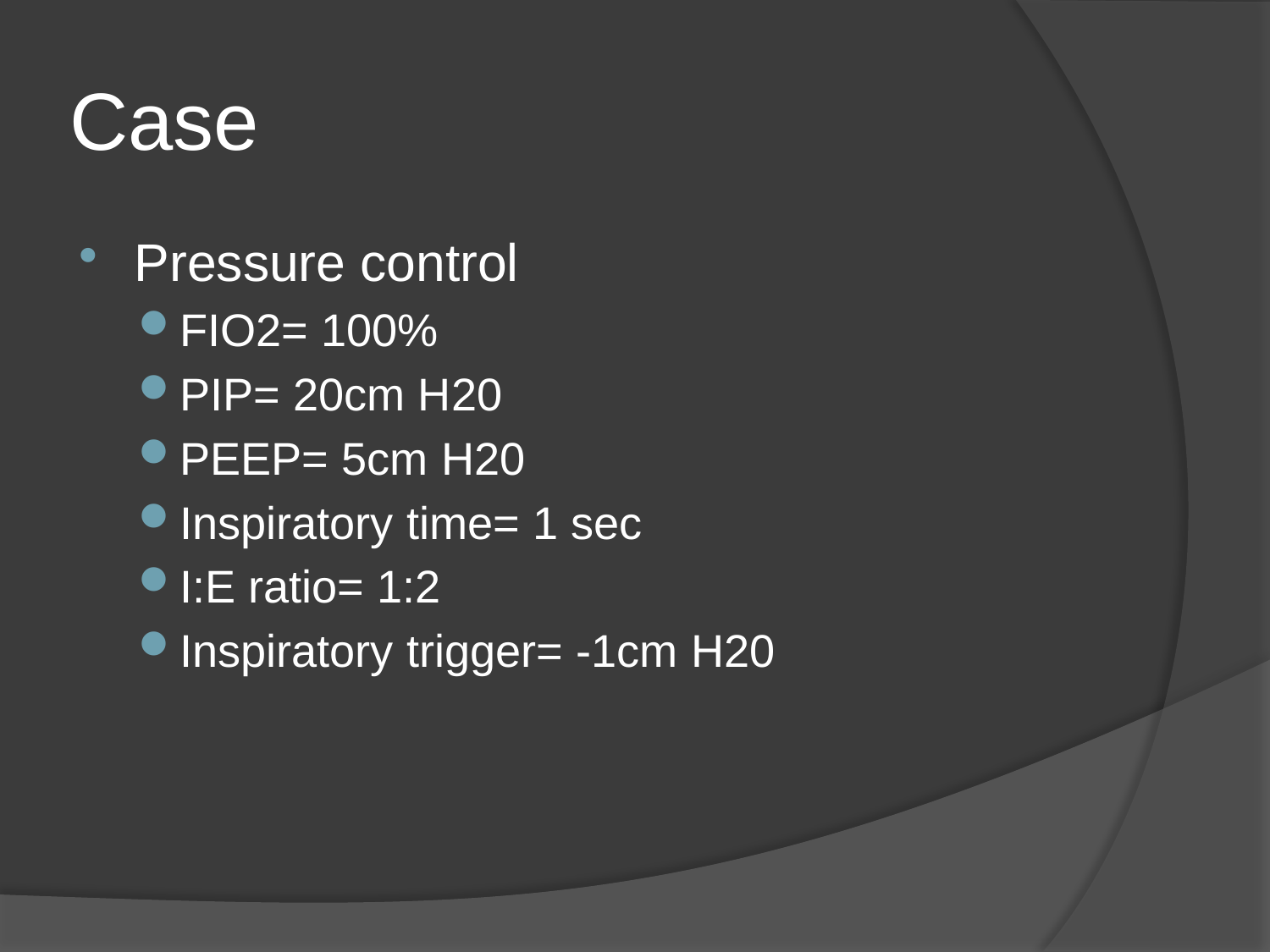

# Case
Pressure control
FIO2= 100%
PIP= 20cm H20
PEEP= 5cm H20
Inspiratory time= 1 sec
I:E ratio= 1:2
Inspiratory trigger= -1cm H20